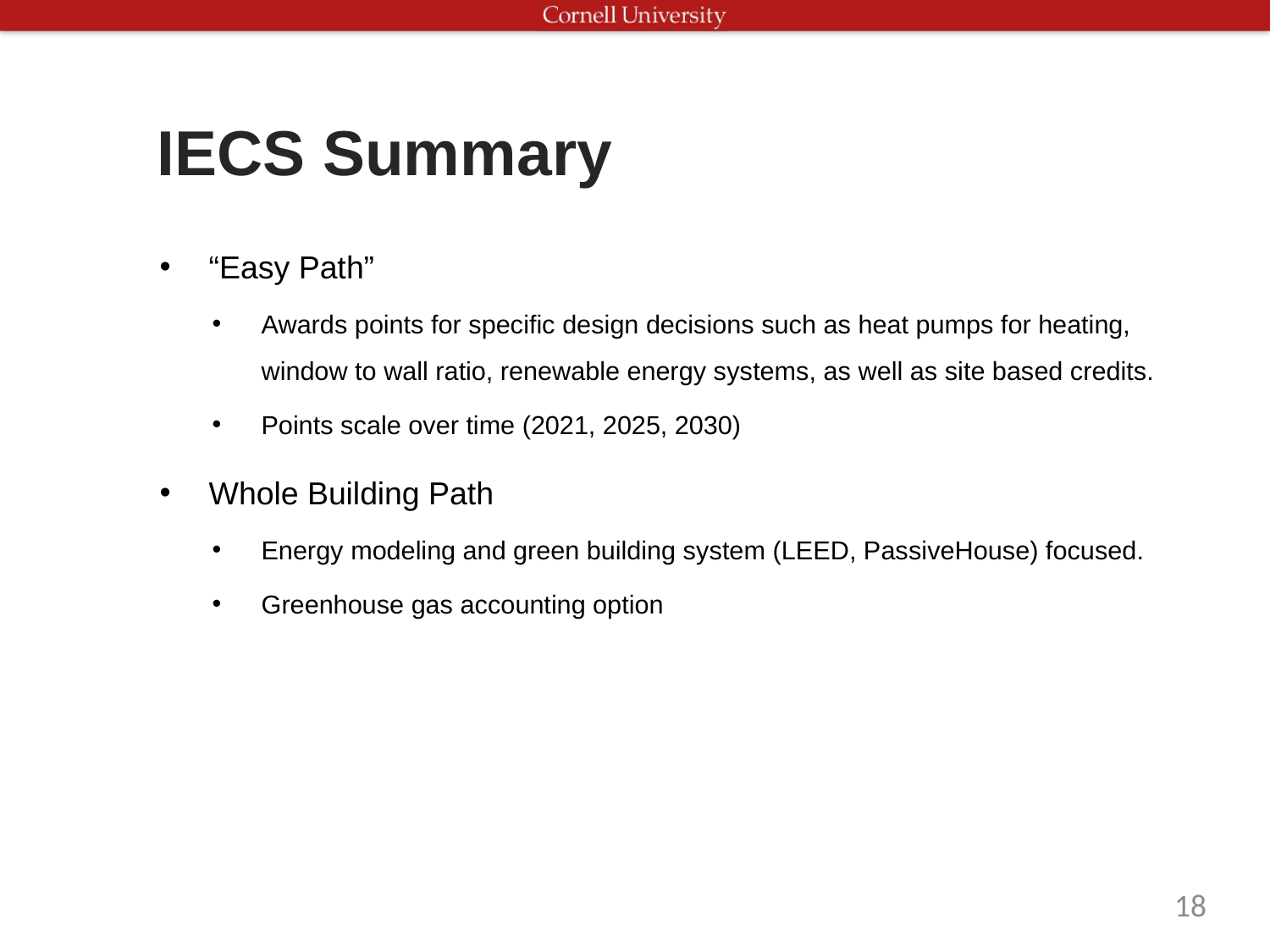

# IECS Summary
“Easy Path”
Awards points for specific design decisions such as heat pumps for heating, window to wall ratio, renewable energy systems, as well as site based credits.
Points scale over time (2021, 2025, 2030)
Whole Building Path
Energy modeling and green building system (LEED, PassiveHouse) focused.
Greenhouse gas accounting option

18